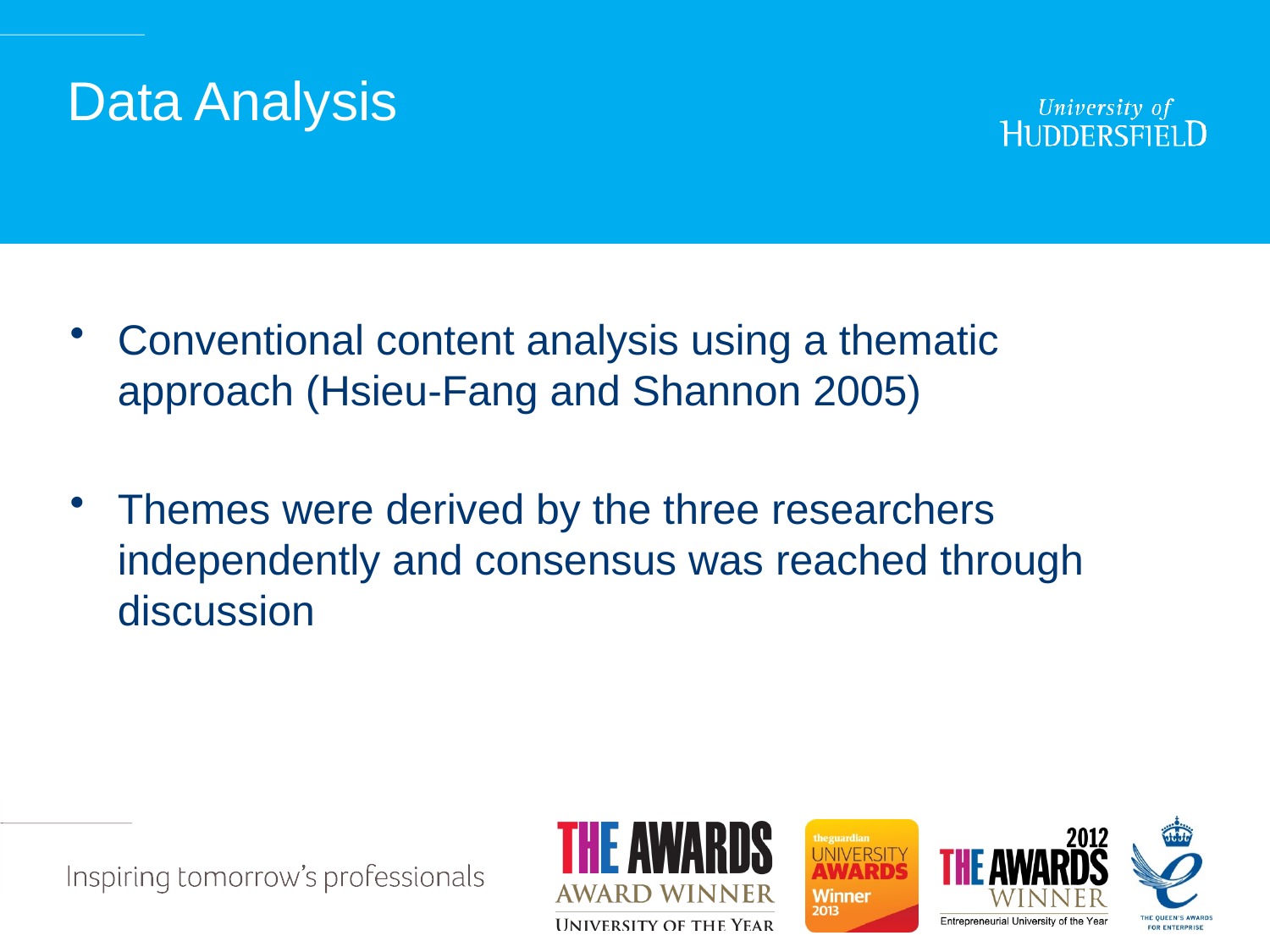

# Data Analysis
Conventional content analysis using a thematic approach (Hsieu-Fang and Shannon 2005)

Themes were derived by the three researchers independently and consensus was reached through discussion